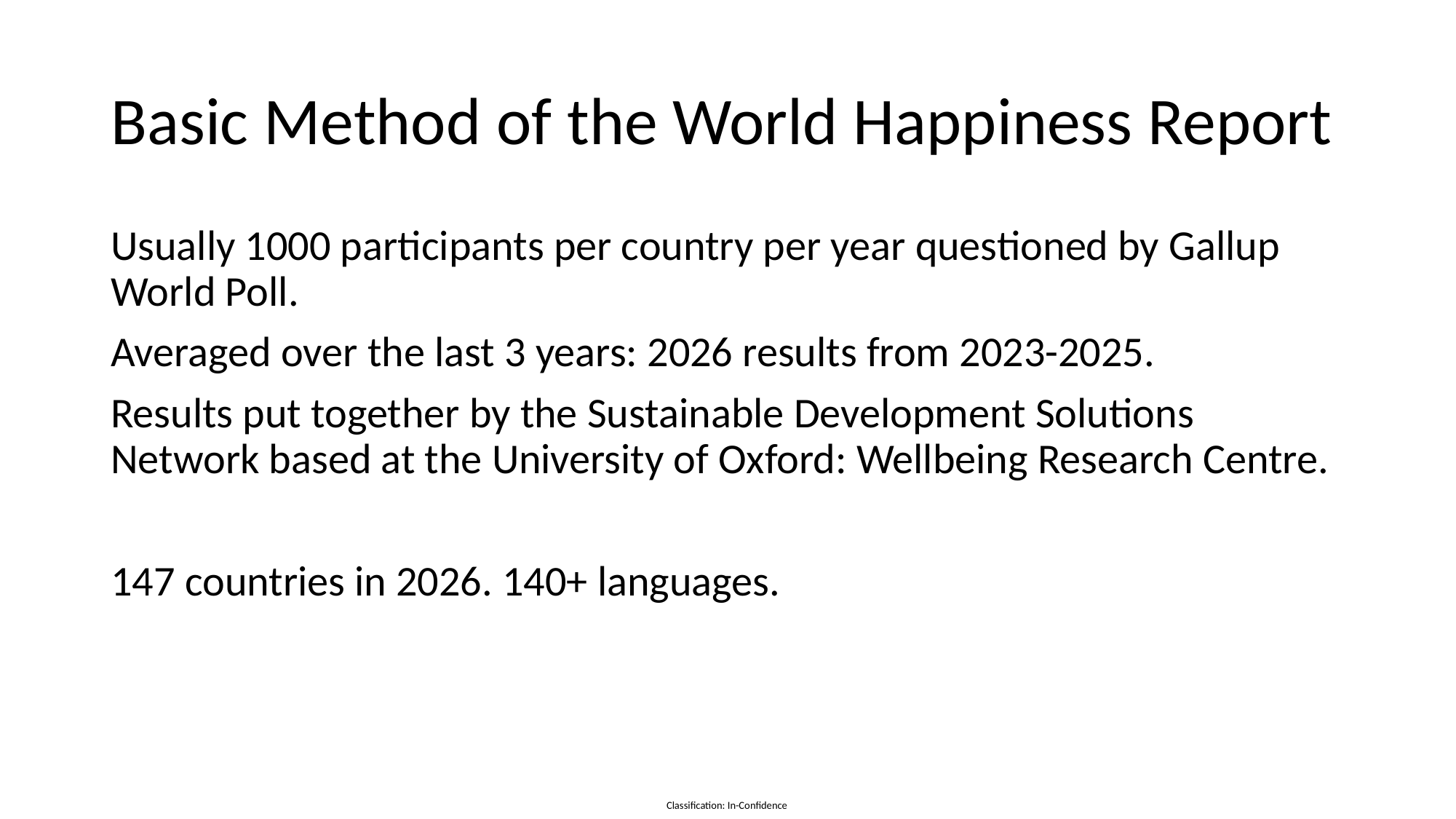

# Basic Method of the World Happiness Report
Usually 1000 participants per country per year questioned by Gallup World Poll.
Averaged over the last 3 years: 2026 results from 2023-2025.
Results put together by the Sustainable Development Solutions Network based at the University of Oxford: Wellbeing Research Centre.

147 countries in 2026. 140+ languages.